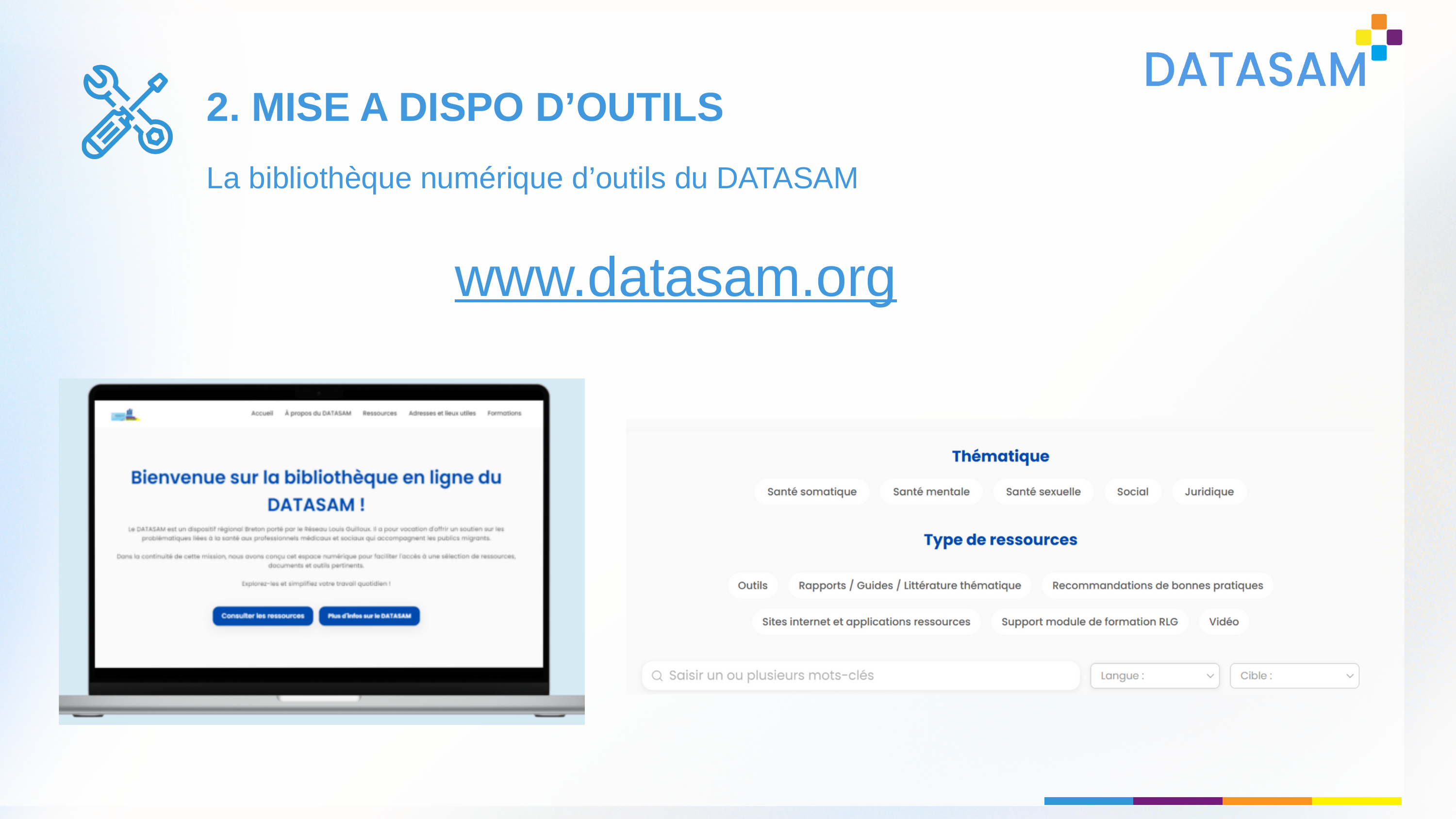

2. MISE A DISPO D’OUTILS
La bibliothèque numérique d’outils du DATASAM
www.datasam.org